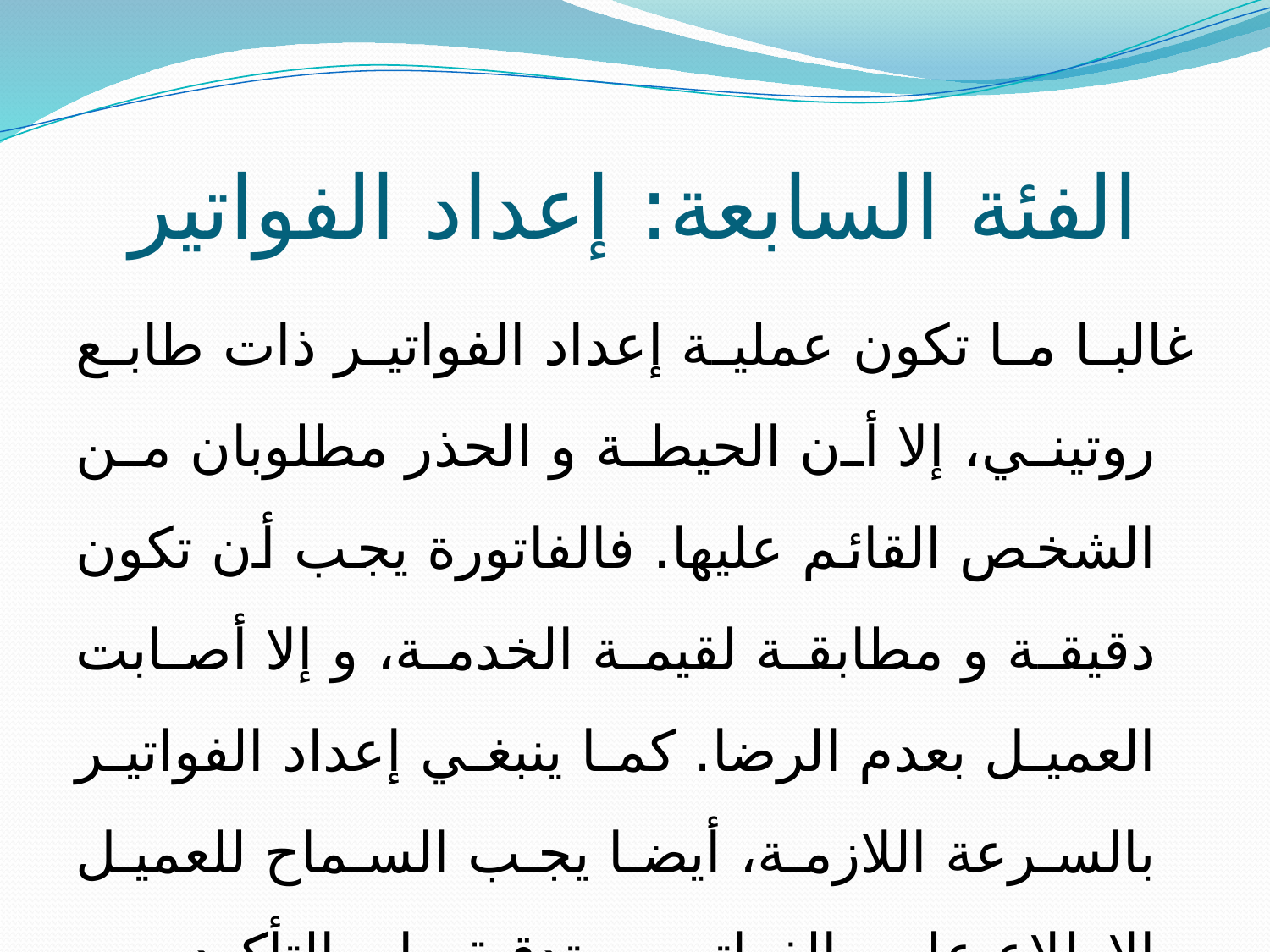

# الفئة السابعة: إعداد الفواتير
غالبا ما تكون عملية إعداد الفواتير ذات طابع روتيني، إلا أن الحيطة و الحذر مطلوبان من الشخص القائم عليها. فالفاتورة يجب أن تكون دقيقة و مطابقة لقيمة الخدمة، و إلا أصابت العميل بعدم الرضا. كما ينبغي إعداد الفواتير بالسرعة اللازمة، أيضا يجب السماح للعميل الإطلاع على الفواتير و تدقيقها و التأكد من صحتها.